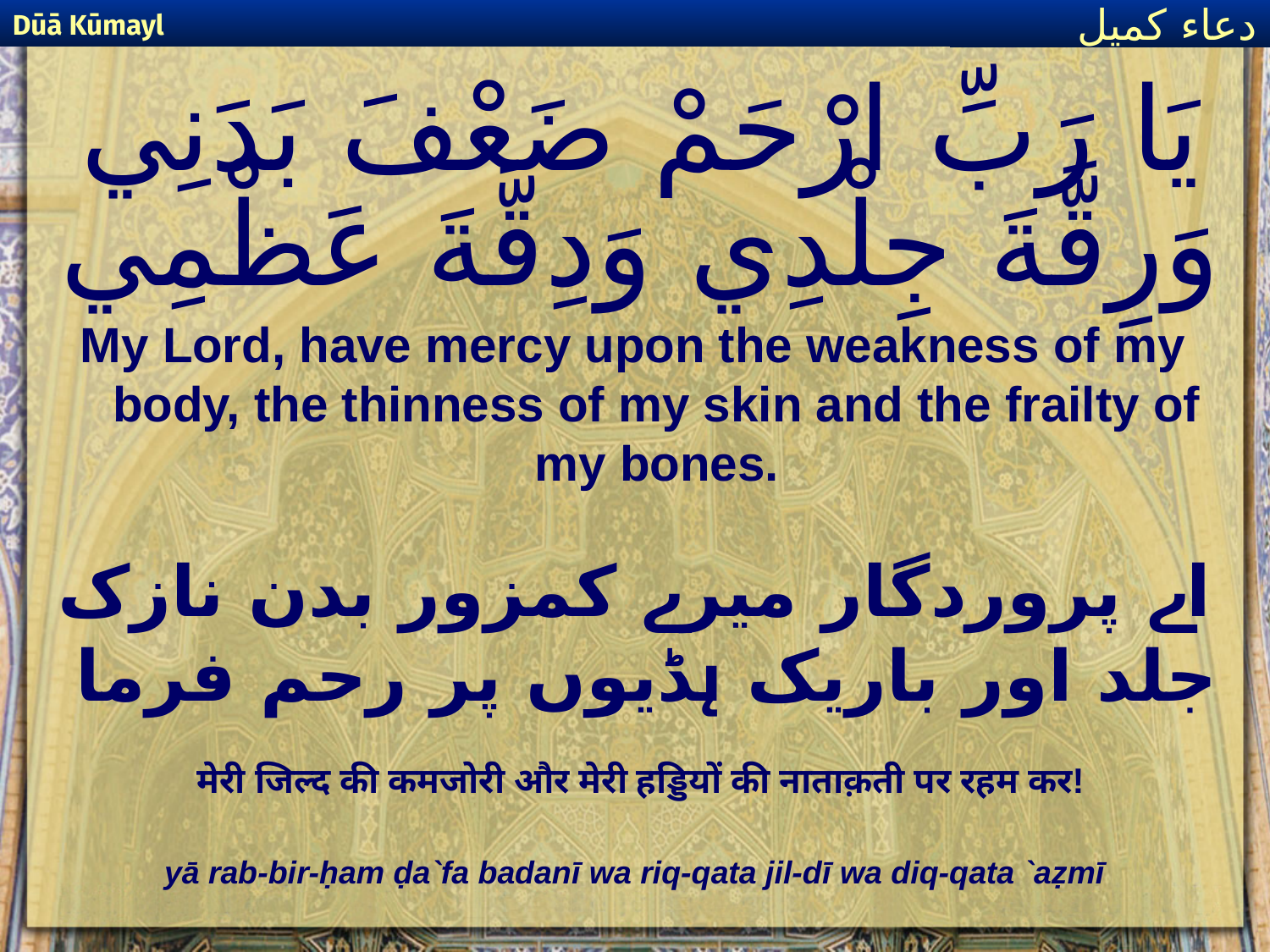

Dūā Kūmayl
دعاء كميل
# يَا رَبِّ ارْحَمْ ضَعْفَ بَدَنِي وَرِقَّةَ جِلْدِي وَدِقَّةَ عَظْمِي
My Lord, have mercy upon the weakness of my body, the thinness of my skin and the frailty of my bones.
اے پروردگار میرے کمزور بدن نازک جلد اور باریک ہڈیوں پر رحم فرما
मेरी जिल्द की कमजोरी और मेरी हड्डियों की नाताक़ती पर रहम कर!
yā rab-bir-ḥam ḍa`fa badanī wa riq-qata jil-dī wa diq-qata `aẓmī